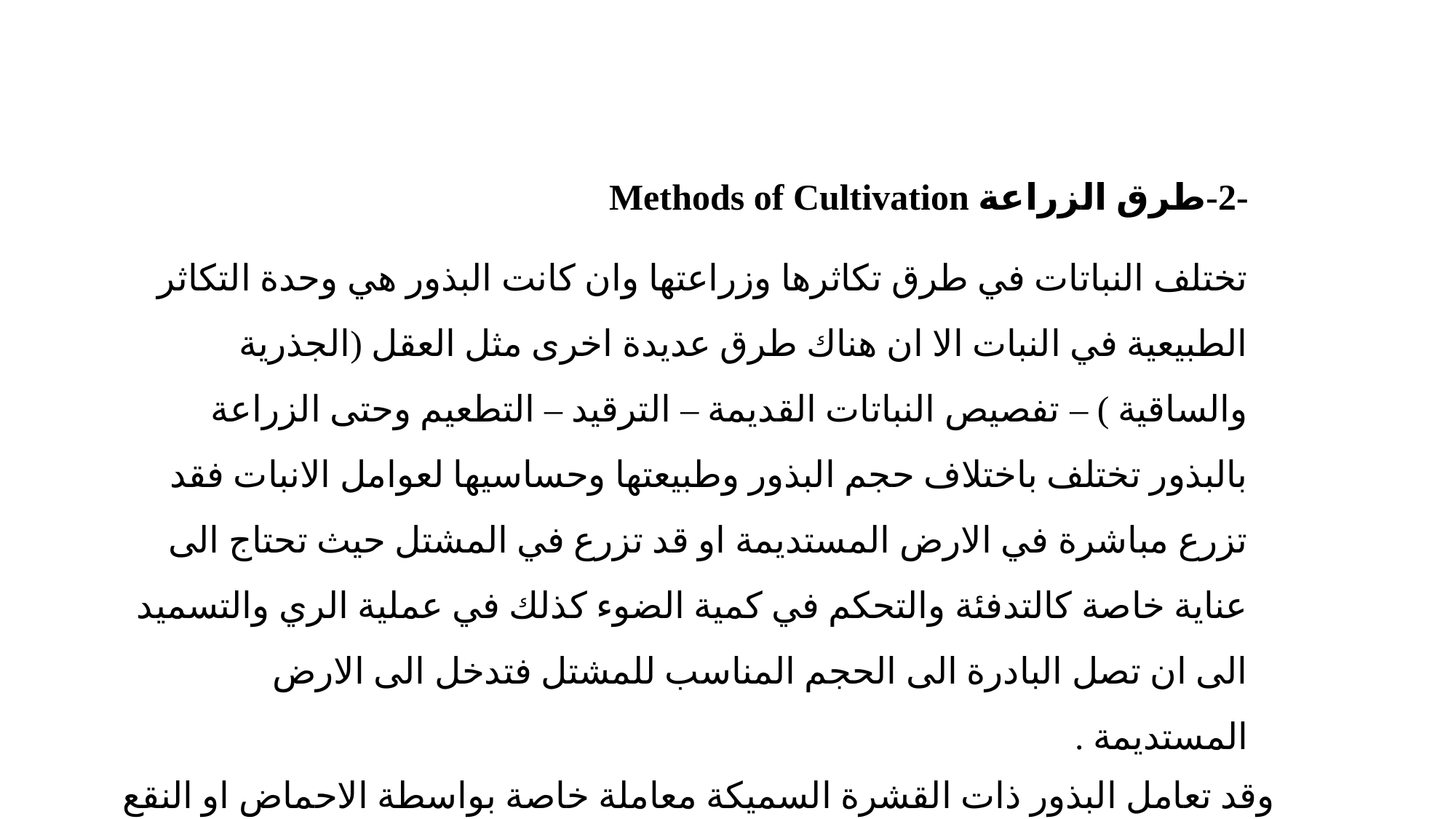

-2-طرق الزراعة Methods of Cultivation
تختلف النباتات في طرق تكاثرها وزراعتها وان كانت البذور هي وحدة التكاثر الطبيعية في النبات الا ان هناك طرق عديدة اخرى مثل العقل (الجذرية والساقية ) – تفصيص النباتات القديمة – الترقيد – التطعيم وحتى الزراعة بالبذور تختلف باختلاف حجم البذور وطبيعتها وحساسيها لعوامل الانبات فقد تزرع مباشرة في الارض المستديمة او قد تزرع في المشتل حيث تحتاج الى عناية خاصة كالتدفئة والتحكم في كمية الضوء كذلك في عملية الري والتسميد الى ان تصل البادرة الى الحجم المناسب للمشتل فتدخل الى الارض المستديمة .
وقد تعامل البذور ذات القشرة السميكة معاملة خاصة بواسطة الاحماض او النقع بالماء الساخن او البارد لمدد مختلفة قبل زراعتها وغير مكلفة من الناحية الاقتصادية الا انه يجب